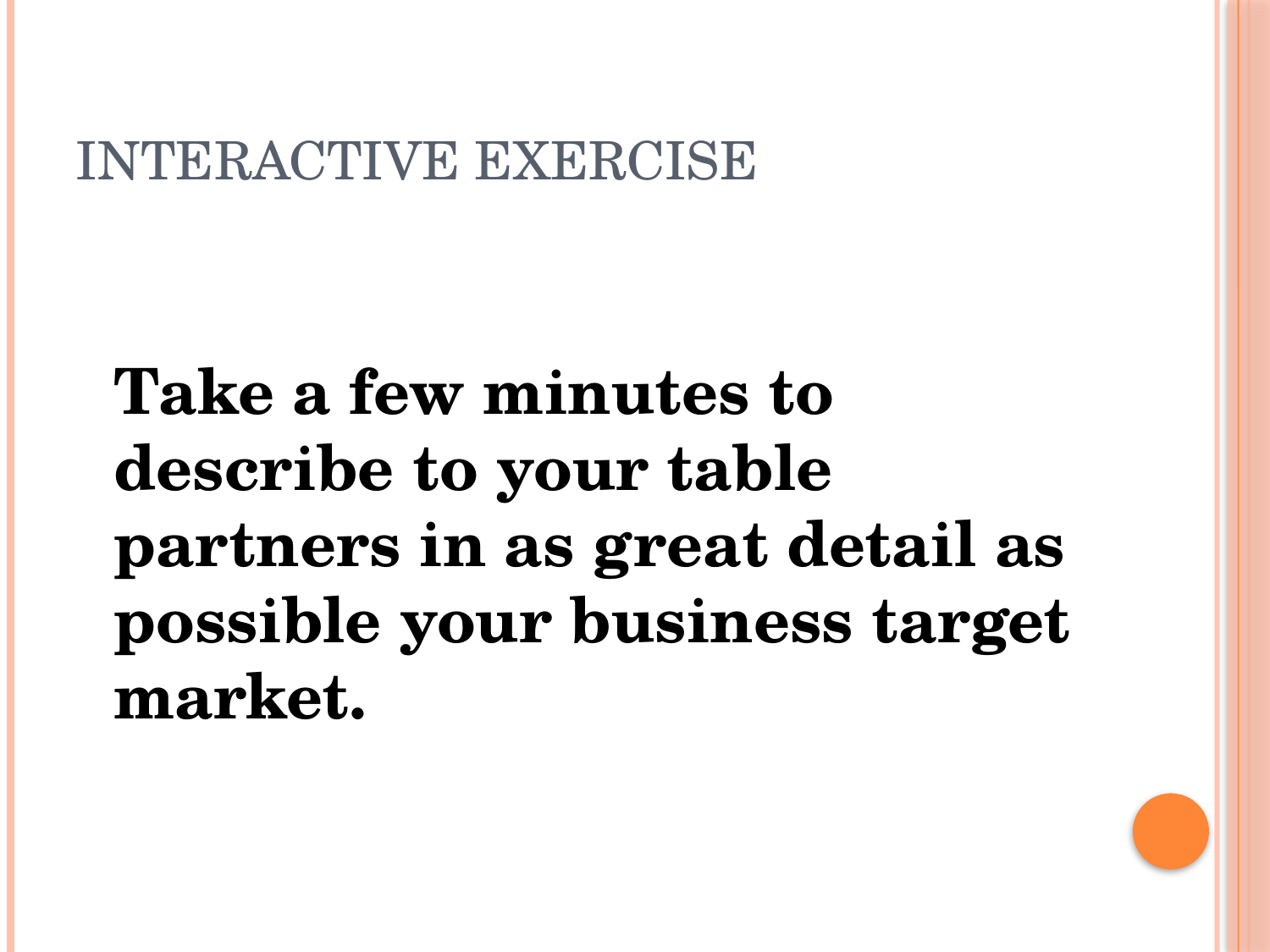

# Interactive Exercise

	Take a few minutes to describe to your table partners in as great detail as possible your business target market.